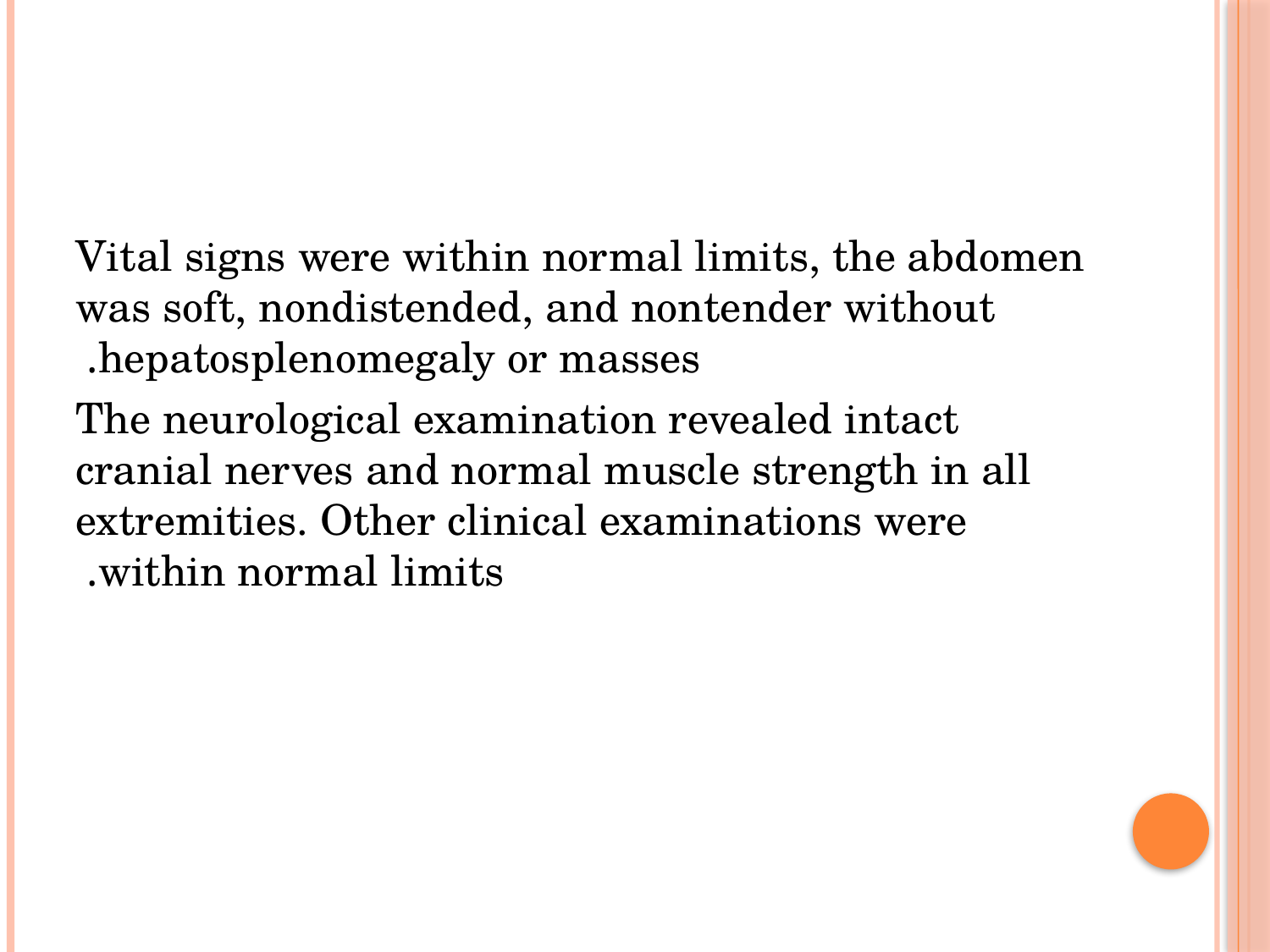

Vital signs were within normal limits, the abdomen was soft, nondistended, and nontender without hepatosplenomegaly or masses.
The neurological examination revealed intact cranial nerves and normal muscle strength in all extremities. Other clinical examinations were within normal limits.